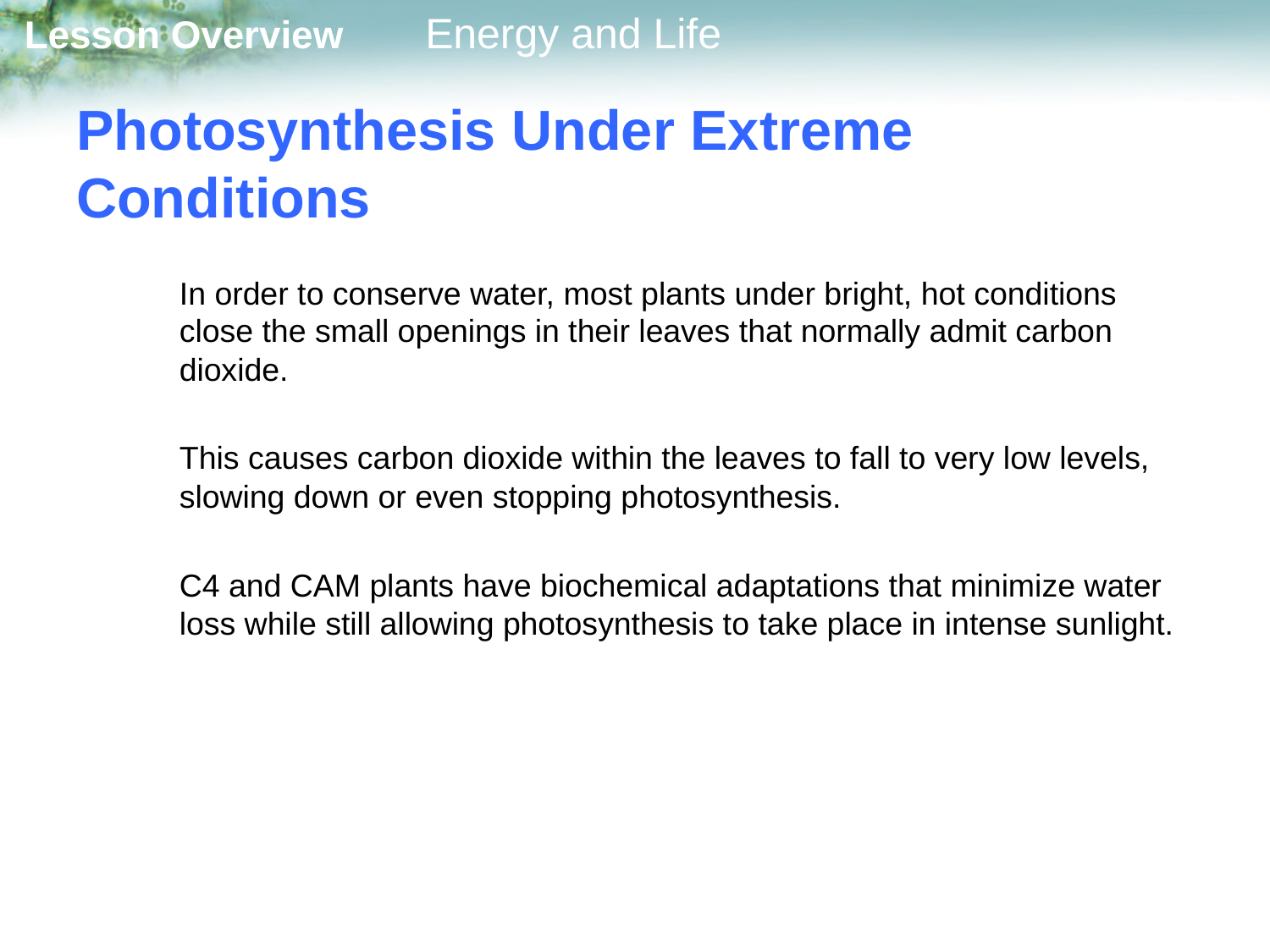

# Photosynthesis Under Extreme Conditions

	In order to conserve water, most plants under bright, hot conditions close the small openings in their leaves that normally admit carbon dioxide.

	This causes carbon dioxide within the leaves to fall to very low levels, slowing down or even stopping photosynthesis.

	C4 and CAM plants have biochemical adaptations that minimize water loss while still allowing photosynthesis to take place in intense sunlight.